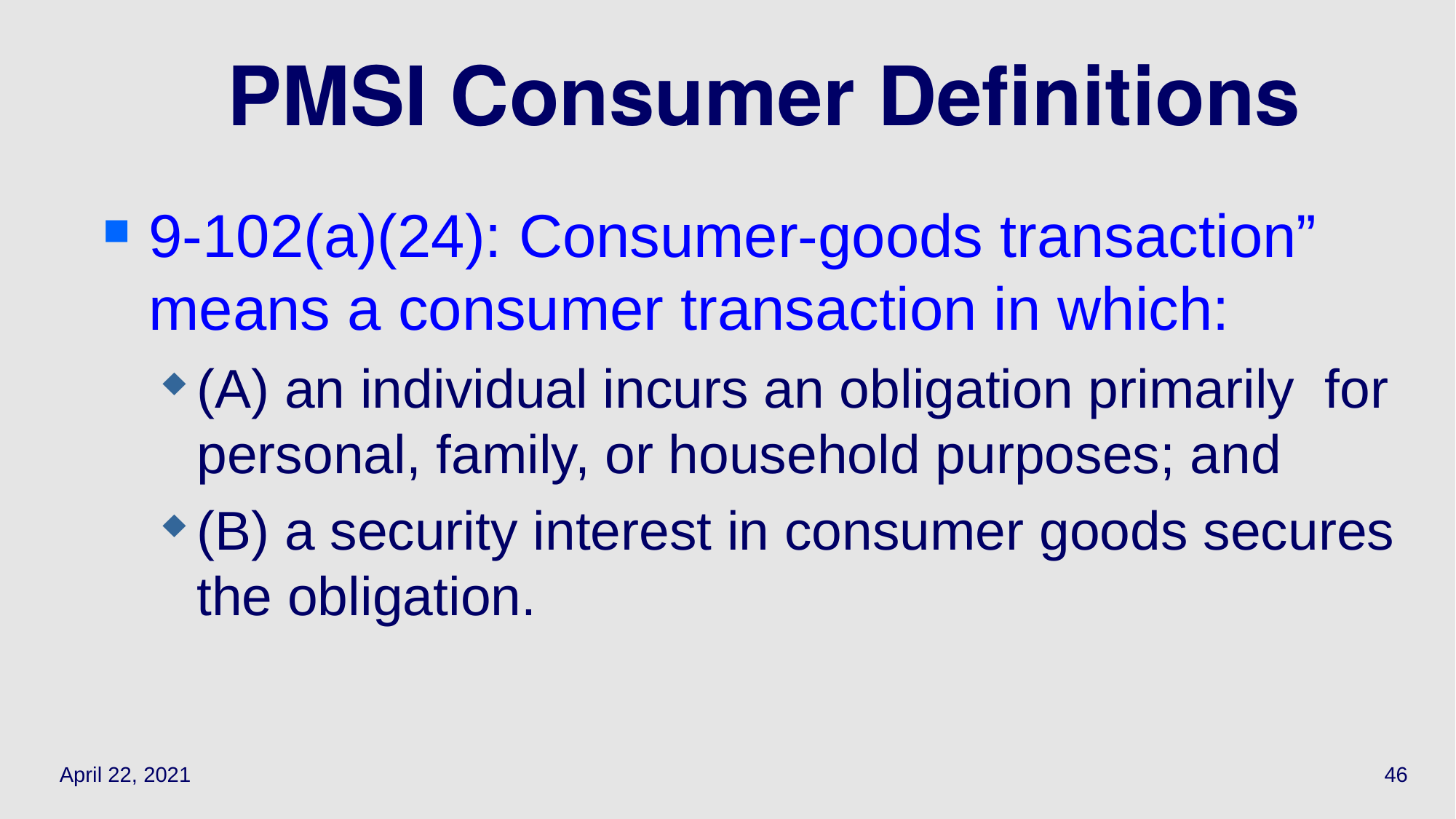

# PMSI Consumer Definitions
9-102(a)(24): Consumer-goods transaction” means a consumer transaction in which:
(A) an individual incurs an obligation primarily  for personal, family, or household purposes; and
(B) a security interest in consumer goods secures  the obligation.
April 22, 2021
46